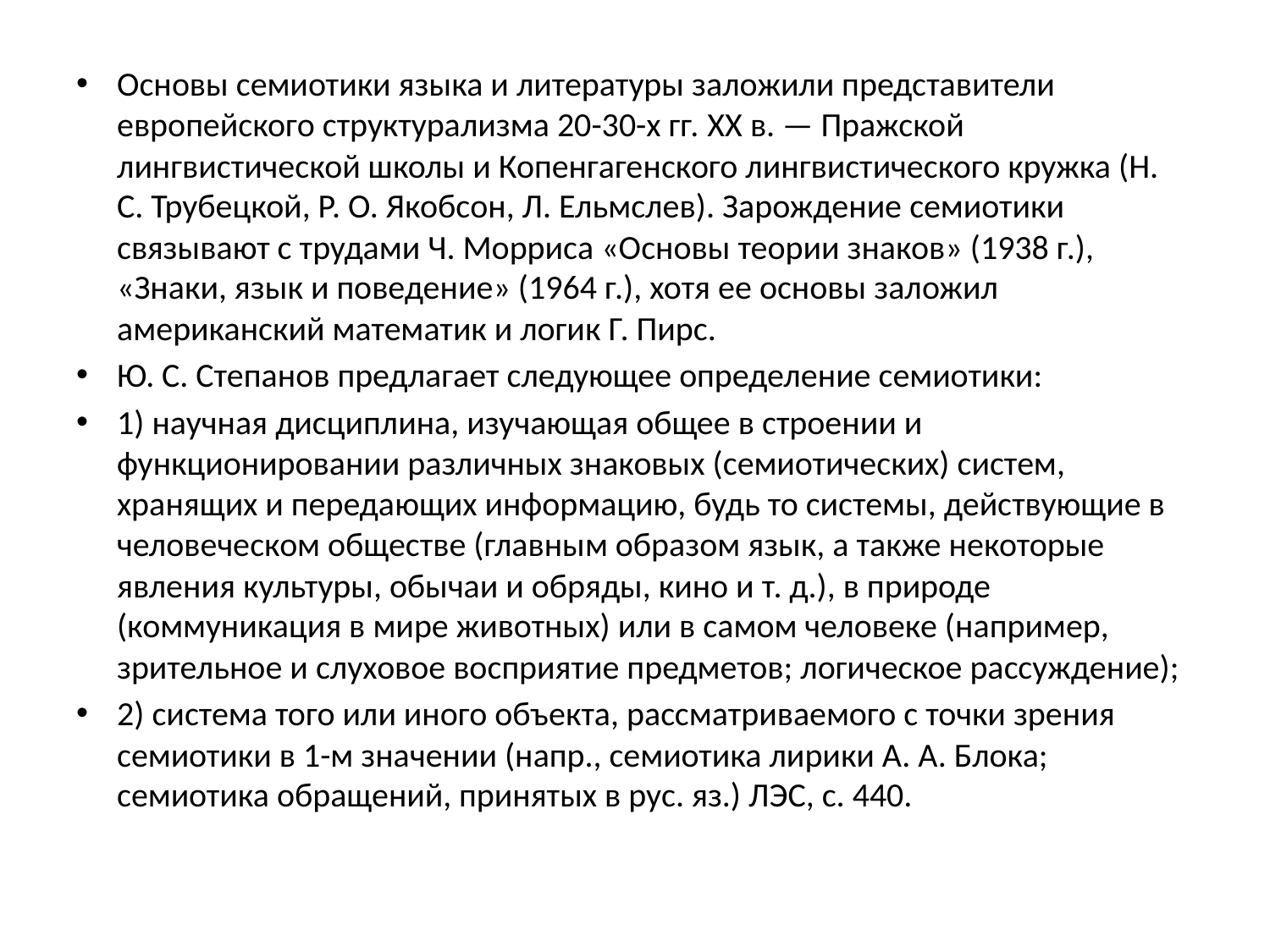

#
Основы семиотики языка и литературы заложили представители европейского структурализма 20-30-х гг. XX в. — Пражской лингвистической школы и Копенгагенского лингвистического кружка (Н. С. Трубецкой, Р. О. Якобсон, Л. Ельмслев). Зарождение семиотики связывают с трудами Ч. Морриса «Основы теории знаков» (1938 г.), «Знаки, язык и поведение» (1964 г.), хотя ее основы заложил американский математик и логик Г. Пирс.
Ю. С. Степанов предлагает следующее определение семиотики:
1) научная дисциплина, изучающая общее в строении и функционировании различных знаковых (семиотических) систем, хранящих и передающих информацию, будь то системы, действующие в человеческом обществе (главным образом язык, а также некоторые явления культуры, обычаи и обряды, кино и т. д.), в природе (коммуникация в мире животных) или в самом человеке (например, зрительное и слуховое восприятие предметов; логическое рассуждение);
2) система того или иного объекта, рассматриваемого с точки зрения семиотики в 1-м значении (напр., семиотика лирики А. А. Блока; семиотика обращений, принятых в рус. яз.) ЛЭС, с. 440.